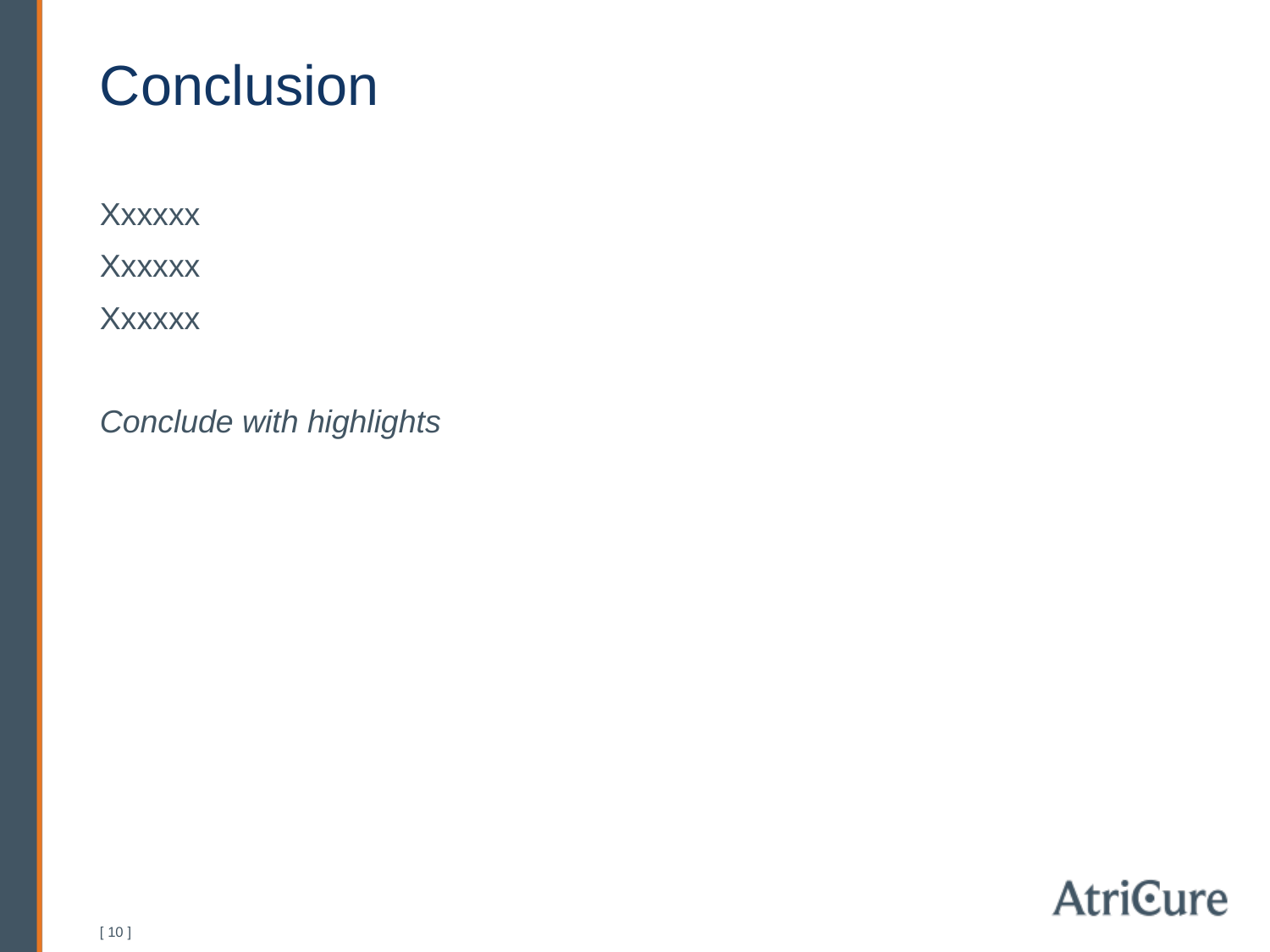

# Conclusion
Xxxxxx
Xxxxxx
Xxxxxx

Conclude with highlights